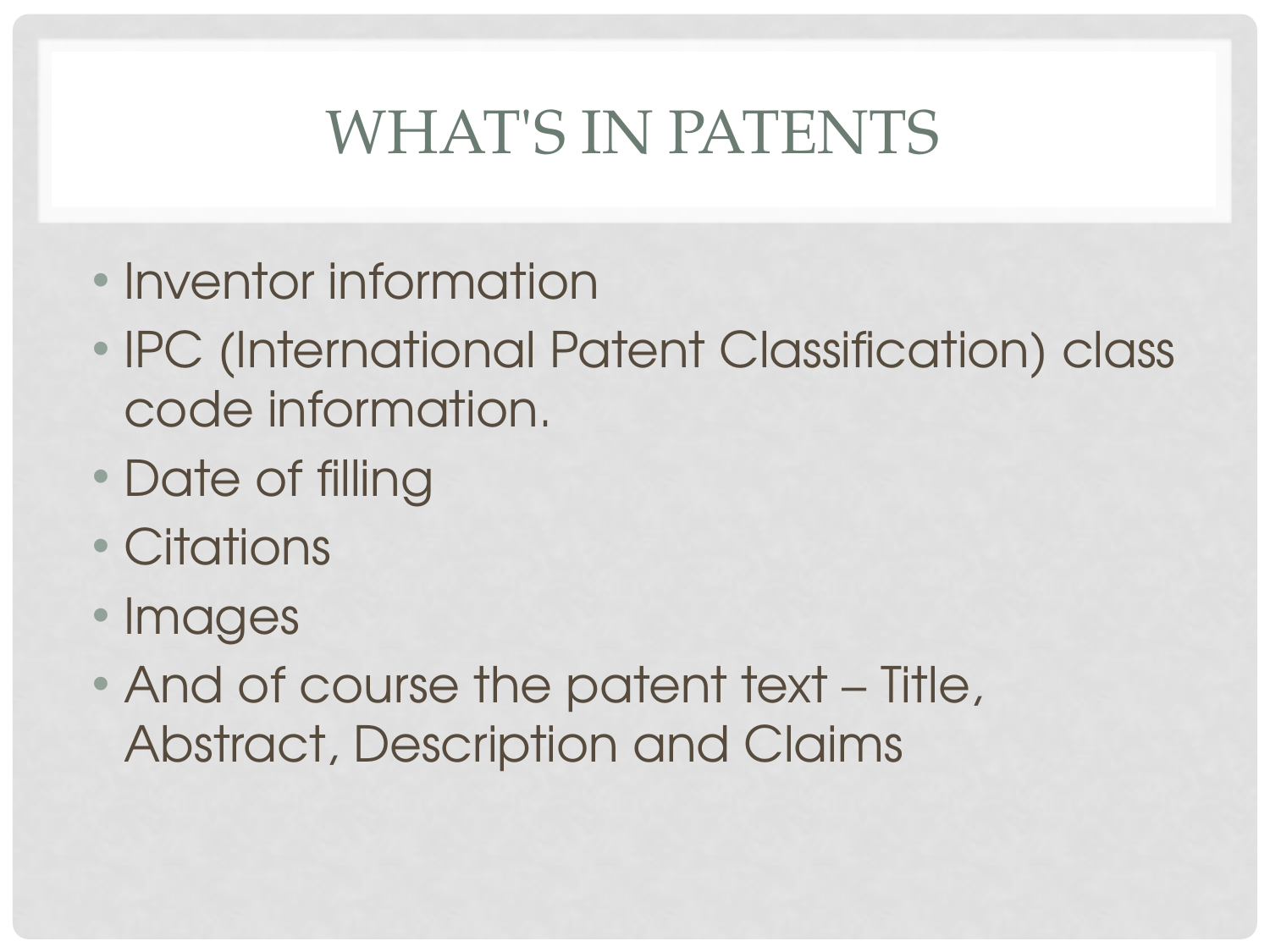

# What's in patents
Inventor information
IPC (International Patent Classification) class code information.
Date of filling
Citations
Images
And of course the patent text – Title, Abstract, Description and Claims